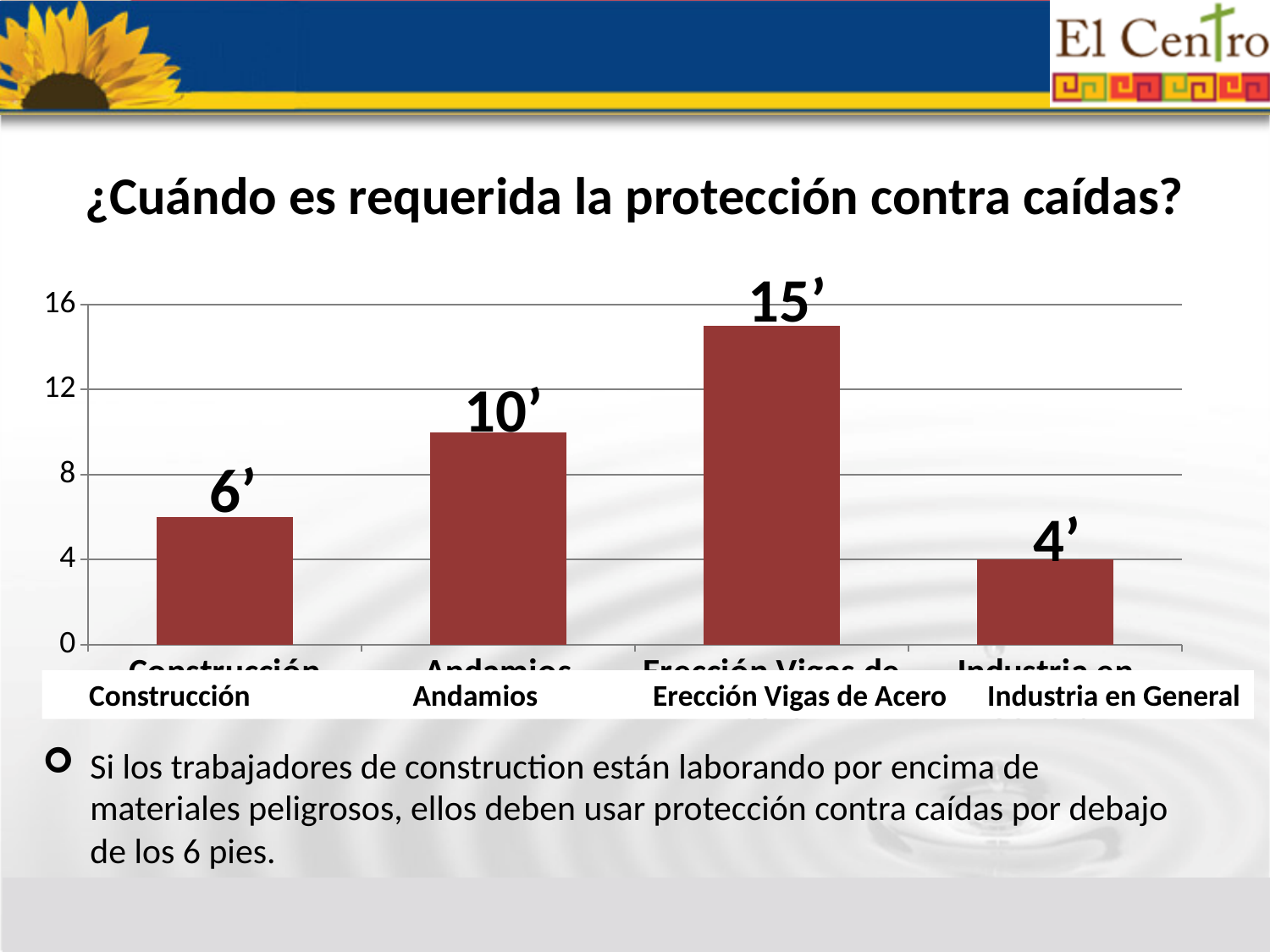

# ¿Cuándo es requerida la protección contra caídas?

### Chart: Feet

| Category |  |
|---|---|
| Construcción | 6.0 |
| Andamios | 10.0 |
| Erección Vigas de Acero   | 15.0 |
| Industria en General | 4.0 |
15’
10’
6’
4’
      Construcción                        Andamios                 Erección Vigas de Acero      Industria en General
Si los trabajadores de construction están laborando por encima de materiales peligrosos, ellos deben usar protección contra caídas por debajo de los 6 pies.